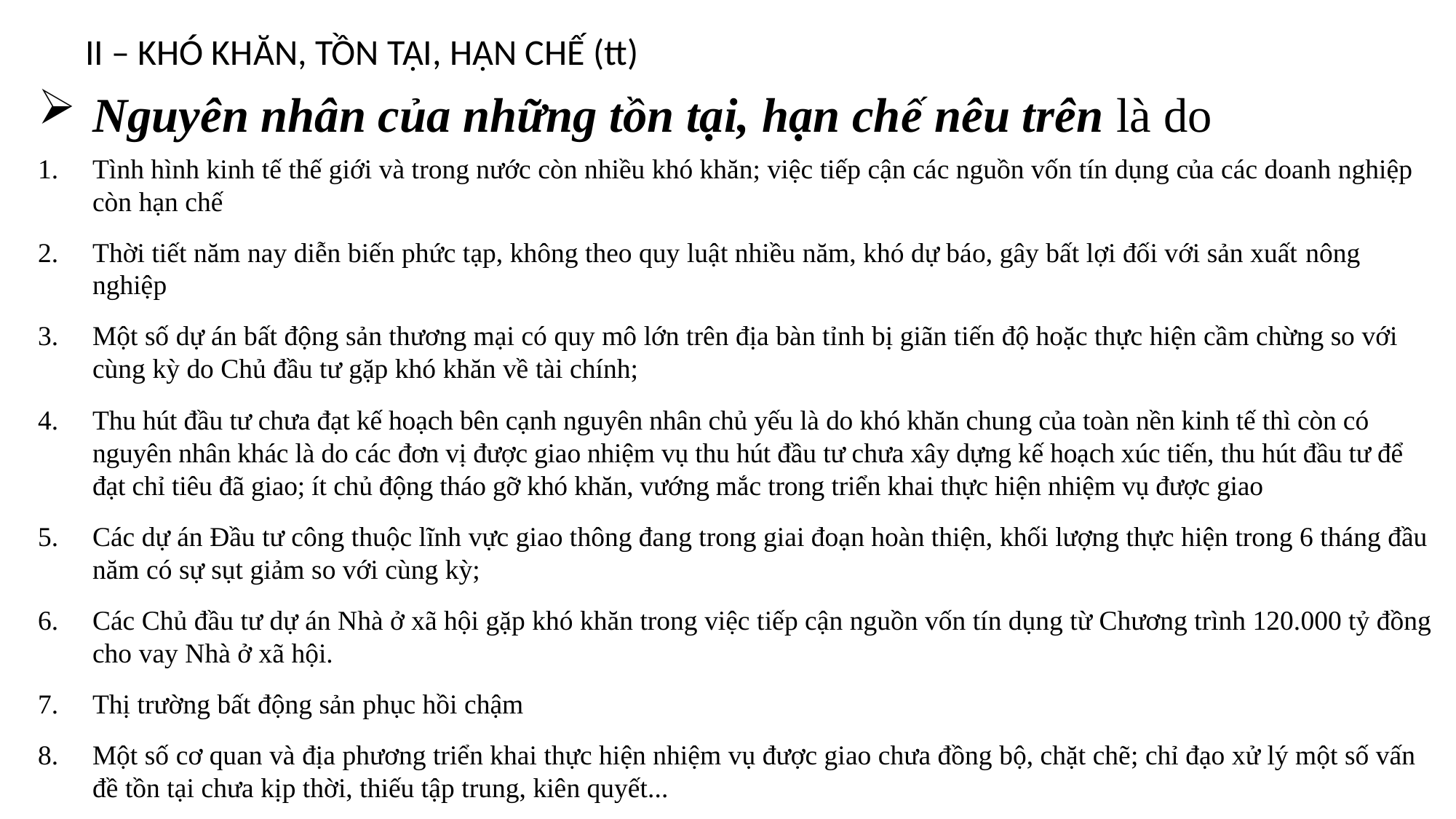

II – KHÓ KHĂN, TỒN TẠI, HẠN CHẾ (tt)
Nguyên nhân của những tồn tại, hạn chế nêu trên là do
Tình hình kinh tế thế giới và trong nước còn nhiều khó khăn; việc tiếp cận các nguồn vốn tín dụng của các doanh nghiệp còn hạn chế
Thời tiết năm nay diễn biến phức tạp, không theo quy luật nhiều năm, khó dự báo, gây bất lợi đối với sản xuất nông nghiệp
Một số dự án bất động sản thương mại có quy mô lớn trên địa bàn tỉnh bị giãn tiến độ hoặc thực hiện cầm chừng so với cùng kỳ do Chủ đầu tư gặp khó khăn về tài chính;
Thu hút đầu tư chưa đạt kế hoạch bên cạnh nguyên nhân chủ yếu là do khó khăn chung của toàn nền kinh tế thì còn có nguyên nhân khác là do các đơn vị được giao nhiệm vụ thu hút đầu tư chưa xây dựng kế hoạch xúc tiến, thu hút đầu tư để đạt chỉ tiêu đã giao; ít chủ động tháo gỡ khó khăn, vướng mắc trong triển khai thực hiện nhiệm vụ được giao
Các dự án Đầu tư công thuộc lĩnh vực giao thông đang trong giai đoạn hoàn thiện, khối lượng thực hiện trong 6 tháng đầu năm có sự sụt giảm so với cùng kỳ;
Các Chủ đầu tư dự án Nhà ở xã hội gặp khó khăn trong việc tiếp cận nguồn vốn tín dụng từ Chương trình 120.000 tỷ đồng cho vay Nhà ở xã hội.
Thị trường bất động sản phục hồi chậm
Một số cơ quan và địa phương triển khai thực hiện nhiệm vụ được giao chưa đồng bộ, chặt chẽ; chỉ đạo xử lý một số vấn đề tồn tại chưa kịp thời, thiếu tập trung, kiên quyết...